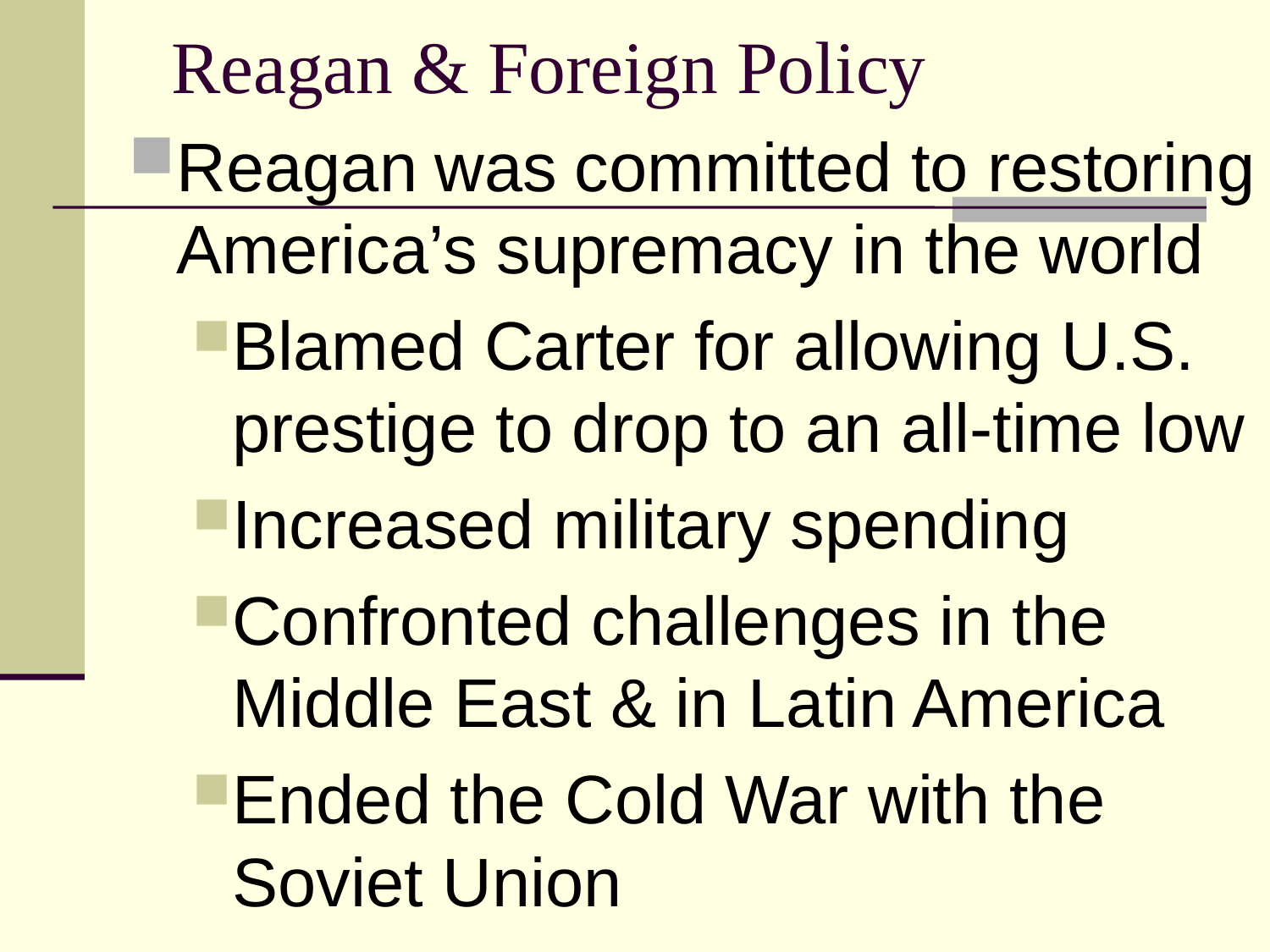

# Reagan & Foreign Policy
Reagan was committed to restoring America’s supremacy in the world
Blamed Carter for allowing U.S. prestige to drop to an all-time low
Increased military spending
Confronted challenges in the Middle East & in Latin America
Ended the Cold War with the Soviet Union